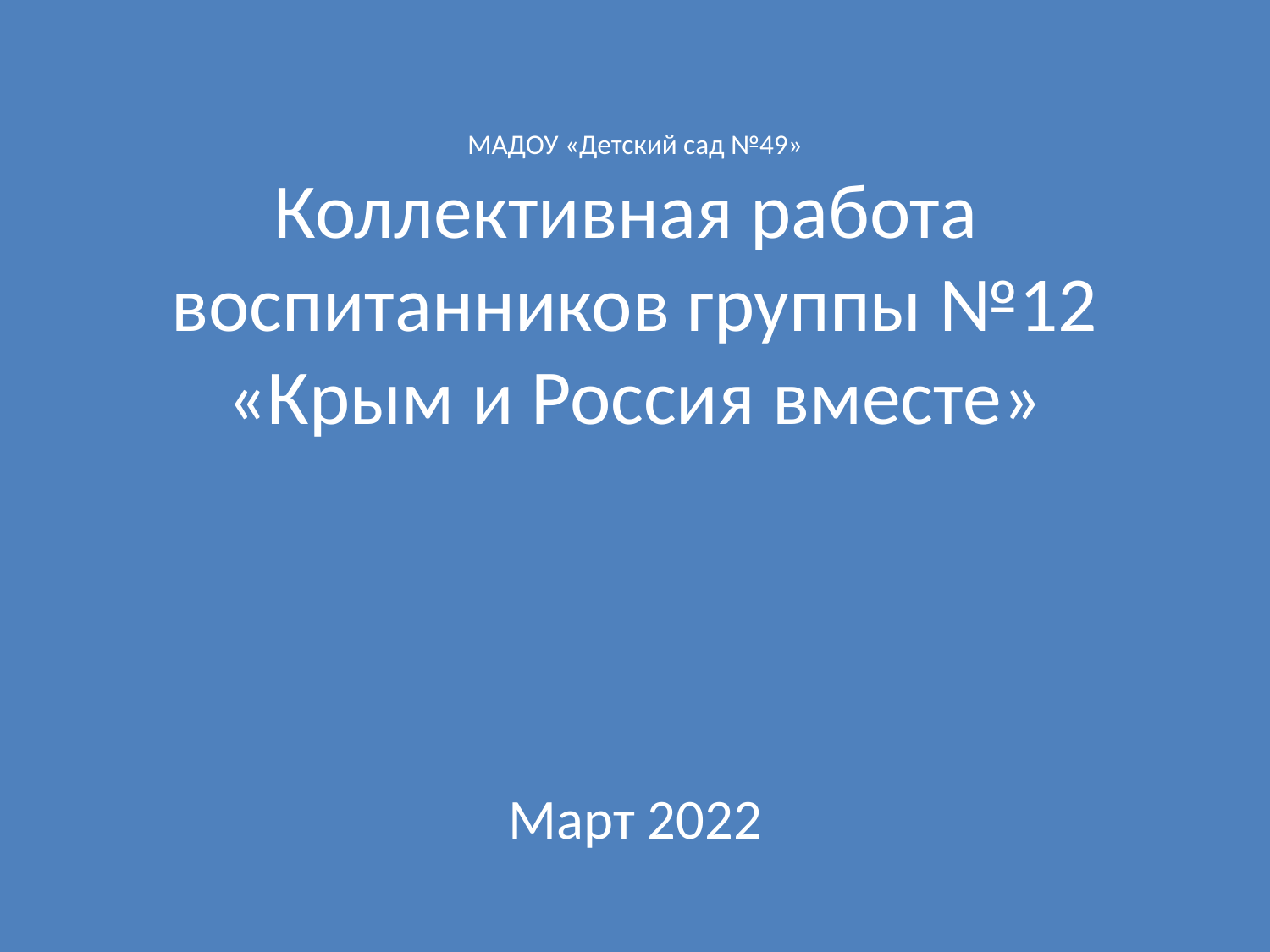

# МАДОУ «Детский сад №49» Коллективная работа  воспитанников группы №12 «Крым и Россия вместе»

Март 2022